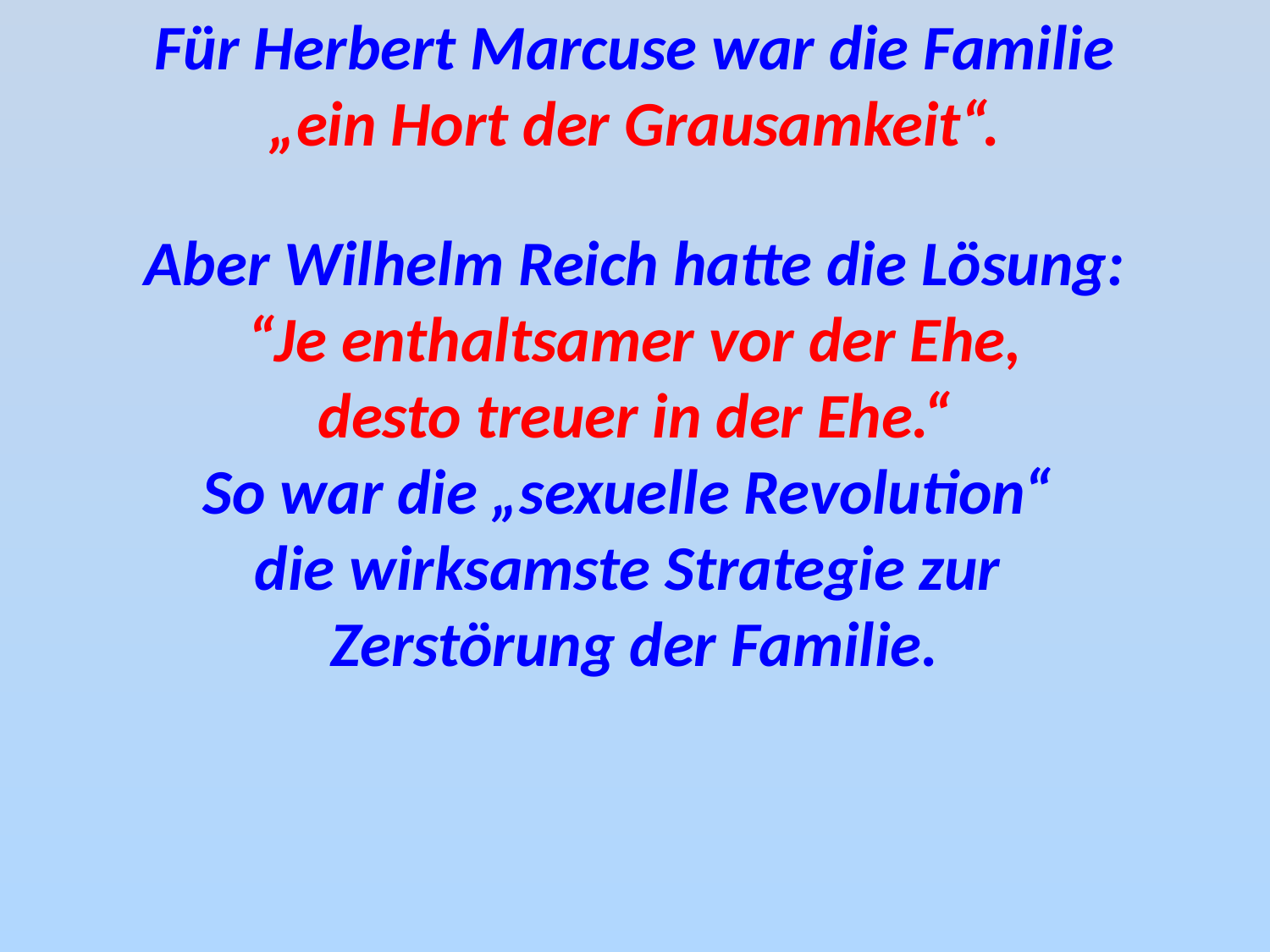

Für Herbert Marcuse war die Familie
„ein Hort der Grausamkeit“.

Aber Wilhelm Reich hatte die Lösung:
“Je enthaltsamer vor der Ehe,
desto treuer in der Ehe.“
So war die „sexuelle Revolution“
die wirksamste Strategie zur
Zerstörung der Familie.